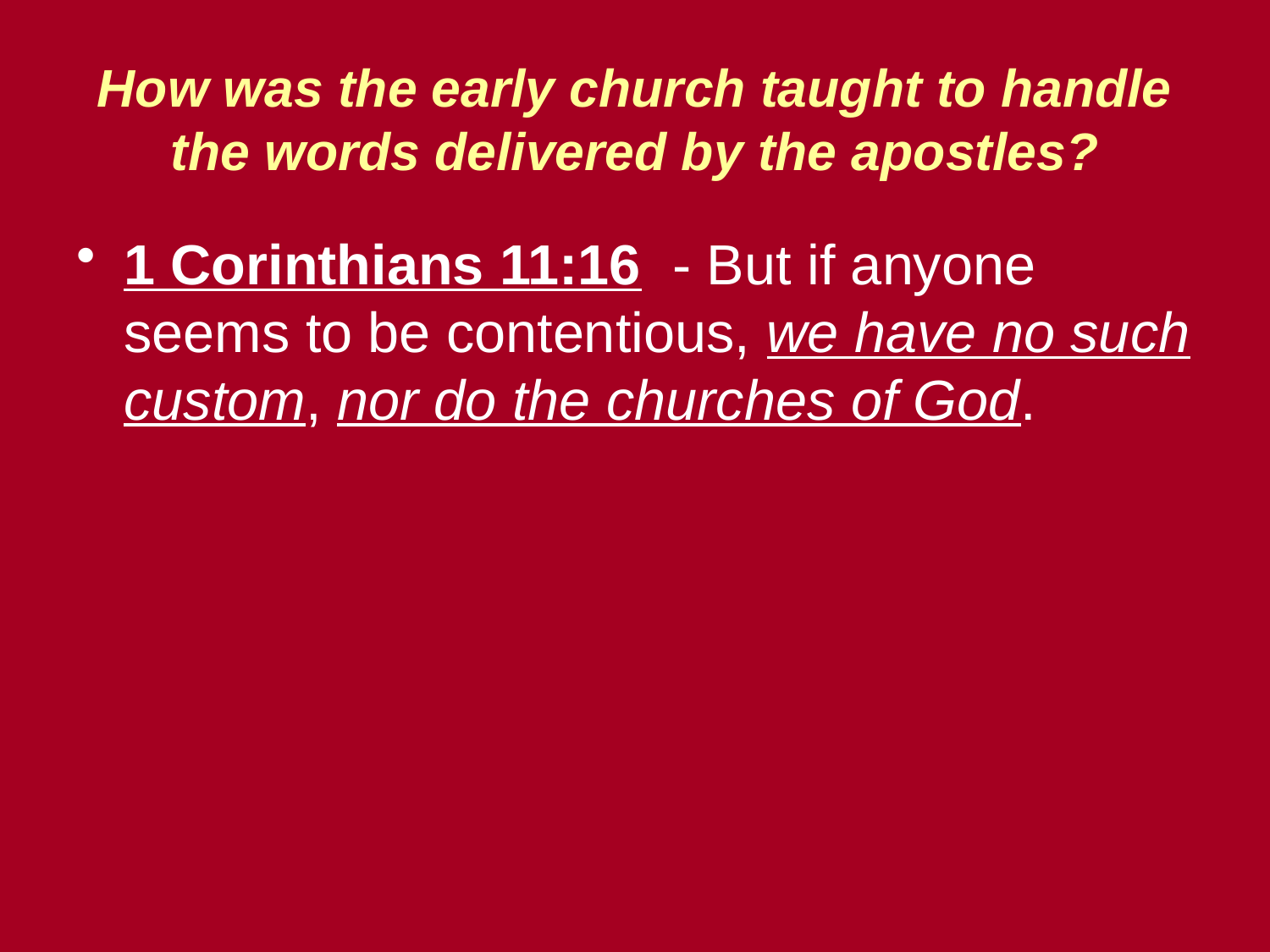

# How was the early church taught to handle the words delivered by the apostles?
1 Corinthians 11:16  - But if anyone seems to be contentious, we have no such custom, nor do the churches of God.